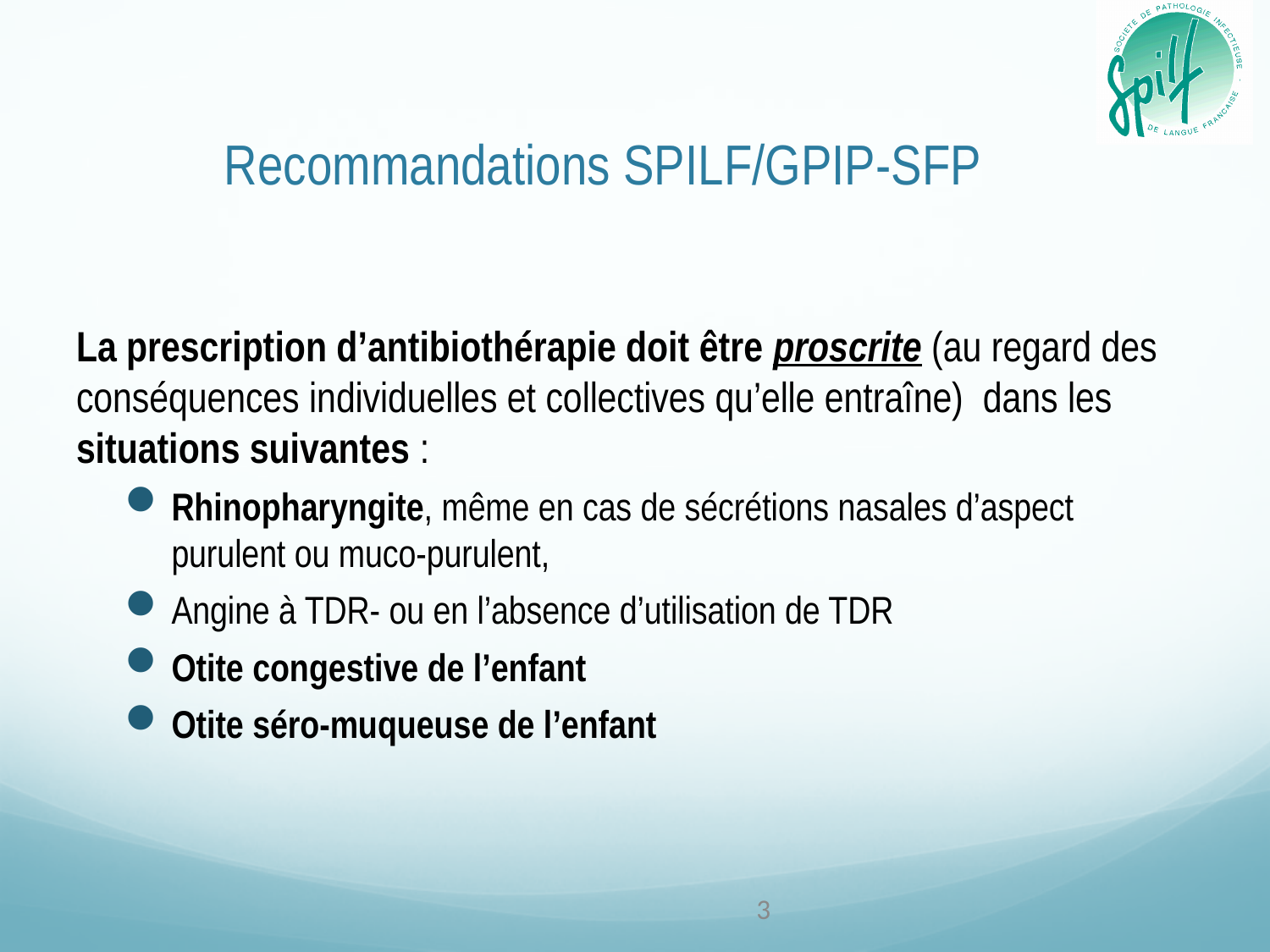

# Recommandations SPILF/GPIP-SFP
La prescription d’antibiothérapie doit être proscrite (au regard des conséquences individuelles et collectives qu’elle entraîne)  dans les situations suivantes :
Rhinopharyngite, même en cas de sécrétions nasales d’aspect purulent ou muco-purulent,
Angine à TDR- ou en l’absence d’utilisation de TDR
Otite congestive de l’enfant
Otite séro-muqueuse de l’enfant

3